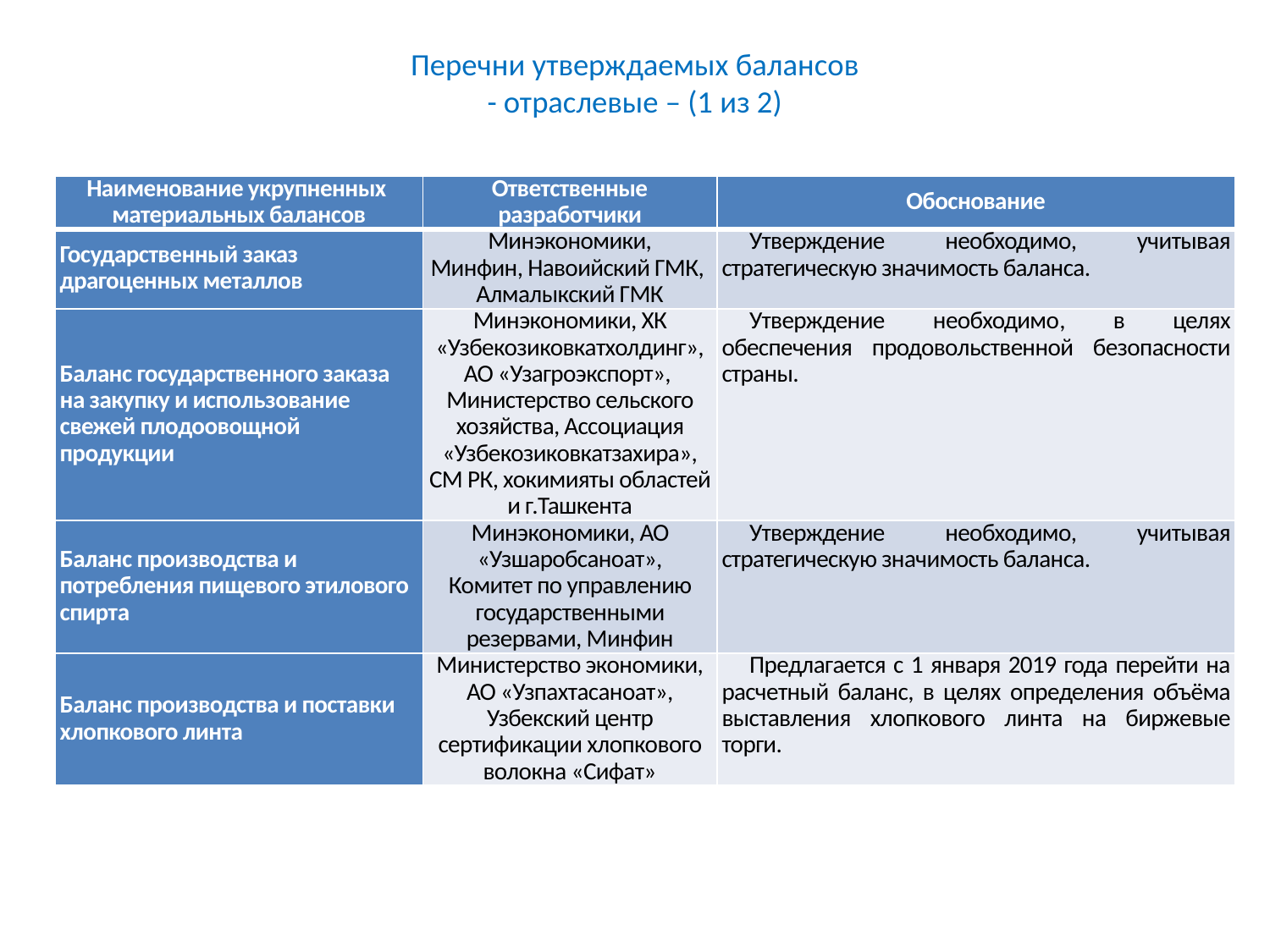

# Перечни утверждаемых балансов - отраслевые – (1 из 2)
| Наименование укрупненных материальных балансов | Ответственные разработчики | Обоснование |
| --- | --- | --- |
| Государственный заказ драгоценных металлов | Минэкономики, Минфин, Навоийский ГМК, Алмалыкский ГМК | Утверждение необходимо, учитывая стратегическую значимость баланса. |
| Баланс государственного заказа на закупку и использование свежей плодоовощной продукции | Минэкономики, ХК «Узбекозиковкатхолдинг», АО «Узагроэкспорт», Министерство сельского хозяйства, Ассоциация «Узбекозиковкатзахира», СМ РК, хокимияты областей и г.Ташкента | Утверждение необходимо, в целях обеспечения продовольственной безопасности страны. |
| Баланс производства и потребления пищевого этилового спирта | Минэкономики, АО «Узшаробсаноат», Комитет по управлению государственными резервами, Минфин | Утверждение необходимо, учитывая стратегическую значимость баланса. |
| Баланс производства и поставки хлопкового линта | Министерство экономики, АО «Узпахтасаноат», Узбекский центр сертификации хлопкового волокна «Сифат» | Предлагается с 1 января 2019 года перейти на расчетный баланс, в целях определения объёма выставления хлопкового линта на биржевые торги. |